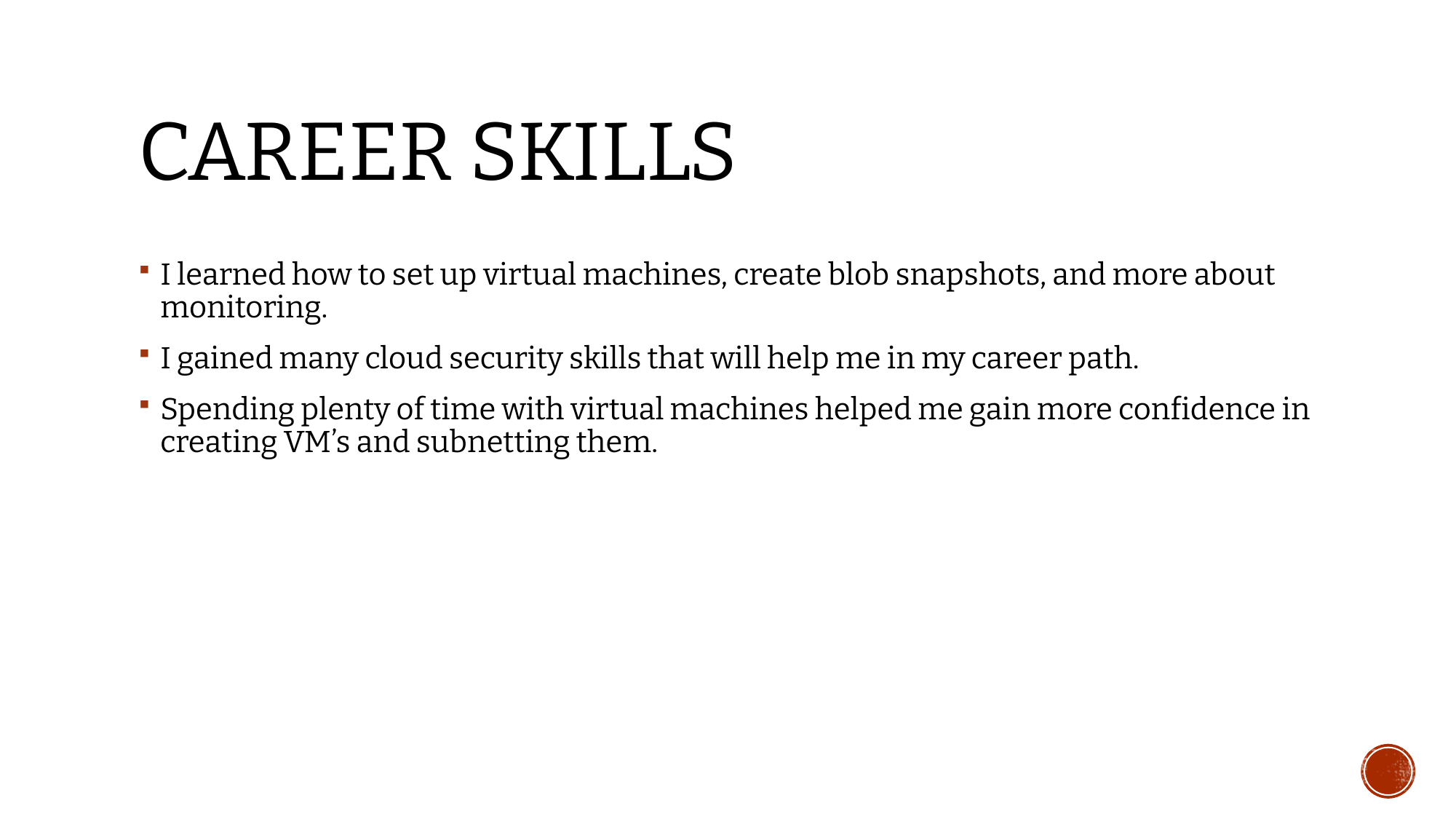

# Career skills
I learned how to set up virtual machines, create blob snapshots, and more about monitoring.
I gained many cloud security skills that will help me in my career path.
Spending plenty of time with virtual machines helped me gain more confidence in creating VM’s and subnetting them.